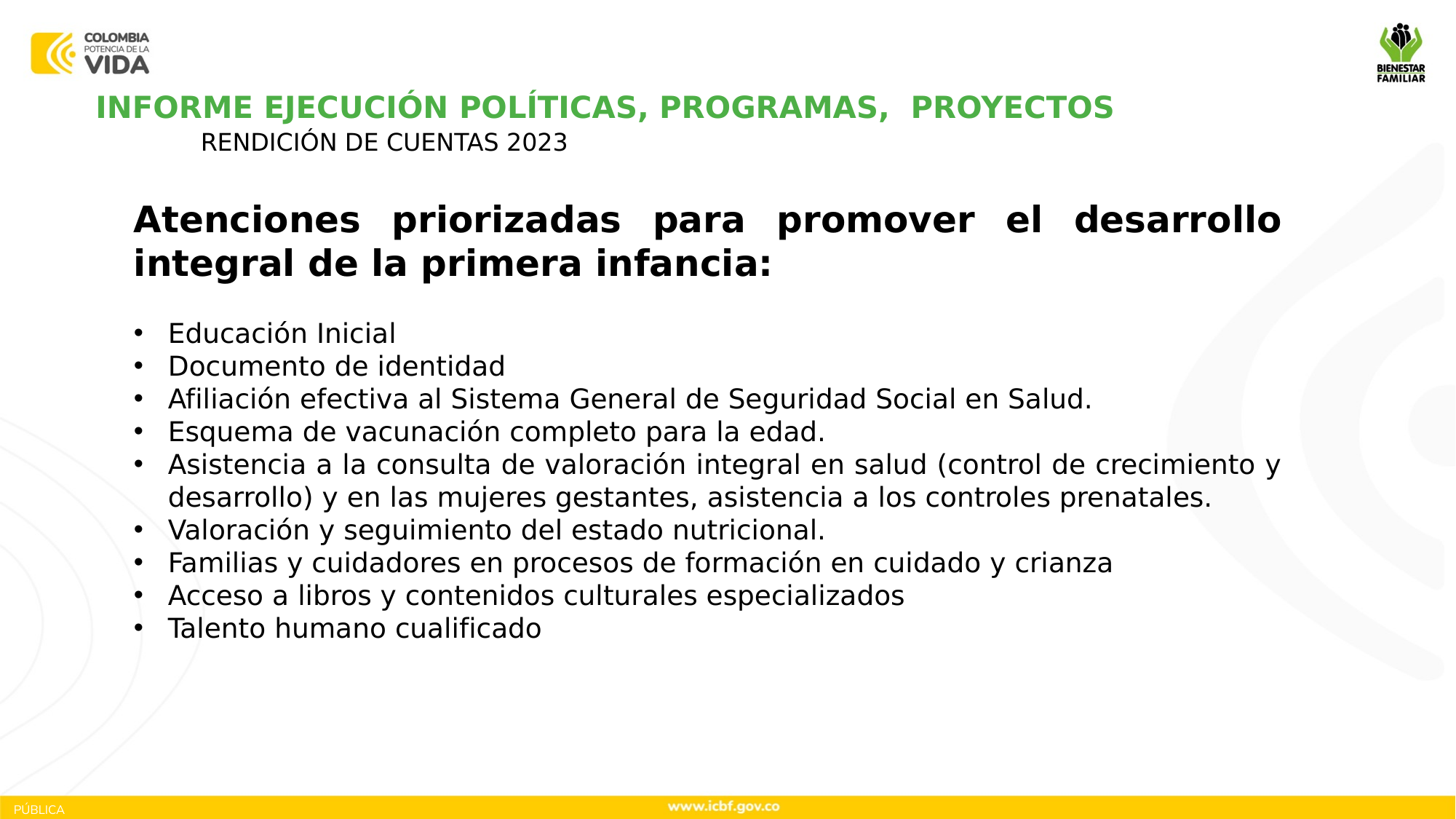

INFORME EJECUCIÓN POLÍTICAS, PROGRAMAS,  PROYECTOS
RENDICIÓN DE CUENTAS 2023
Atenciones priorizadas para promover el desarrollo integral de la primera infancia:

Educación Inicial
Documento de identidad
Afiliación efectiva al Sistema General de Seguridad Social en Salud.
Esquema de vacunación completo para la edad.
Asistencia a la consulta de valoración integral en salud (control de crecimiento y desarrollo) y en las mujeres gestantes, asistencia a los controles prenatales.
Valoración y seguimiento del estado nutricional.
Familias y cuidadores en procesos de formación en cuidado y crianza
Acceso a libros y contenidos culturales especializados
Talento humano cualificado
PÚBLICA